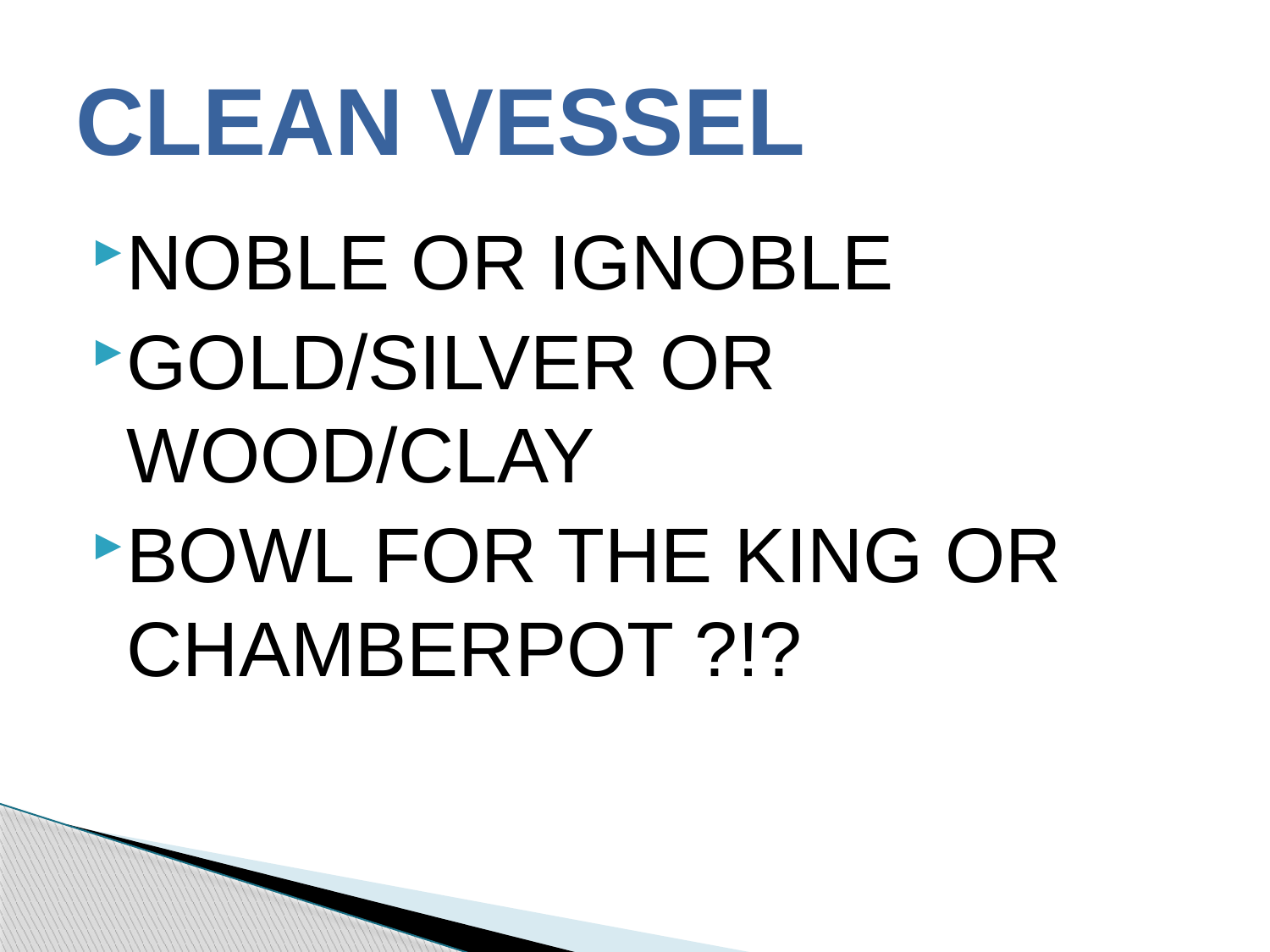

# CLEAN VESSEL
NOBLE OR IGNOBLE
GOLD/SILVER OR WOOD/CLAY
BOWL FOR THE KING OR CHAMBERPOT ?!?